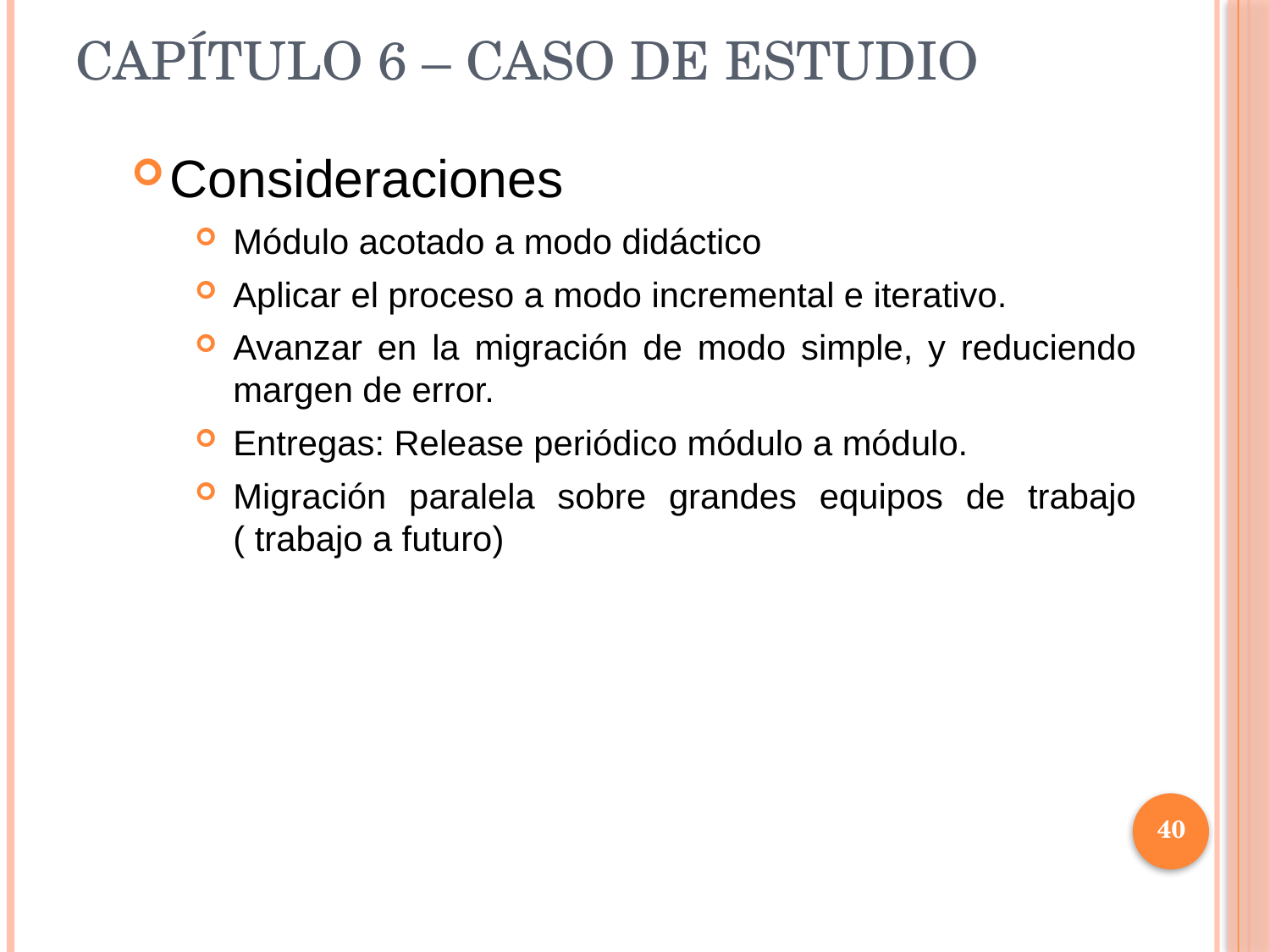

# Capítulo 6 – caso de estudio
Consideraciones
Módulo acotado a modo didáctico
Aplicar el proceso a modo incremental e iterativo.
Avanzar en la migración de modo simple, y reduciendo margen de error.
Entregas: Release periódico módulo a módulo.
Migración paralela sobre grandes equipos de trabajo ( trabajo a futuro)

40